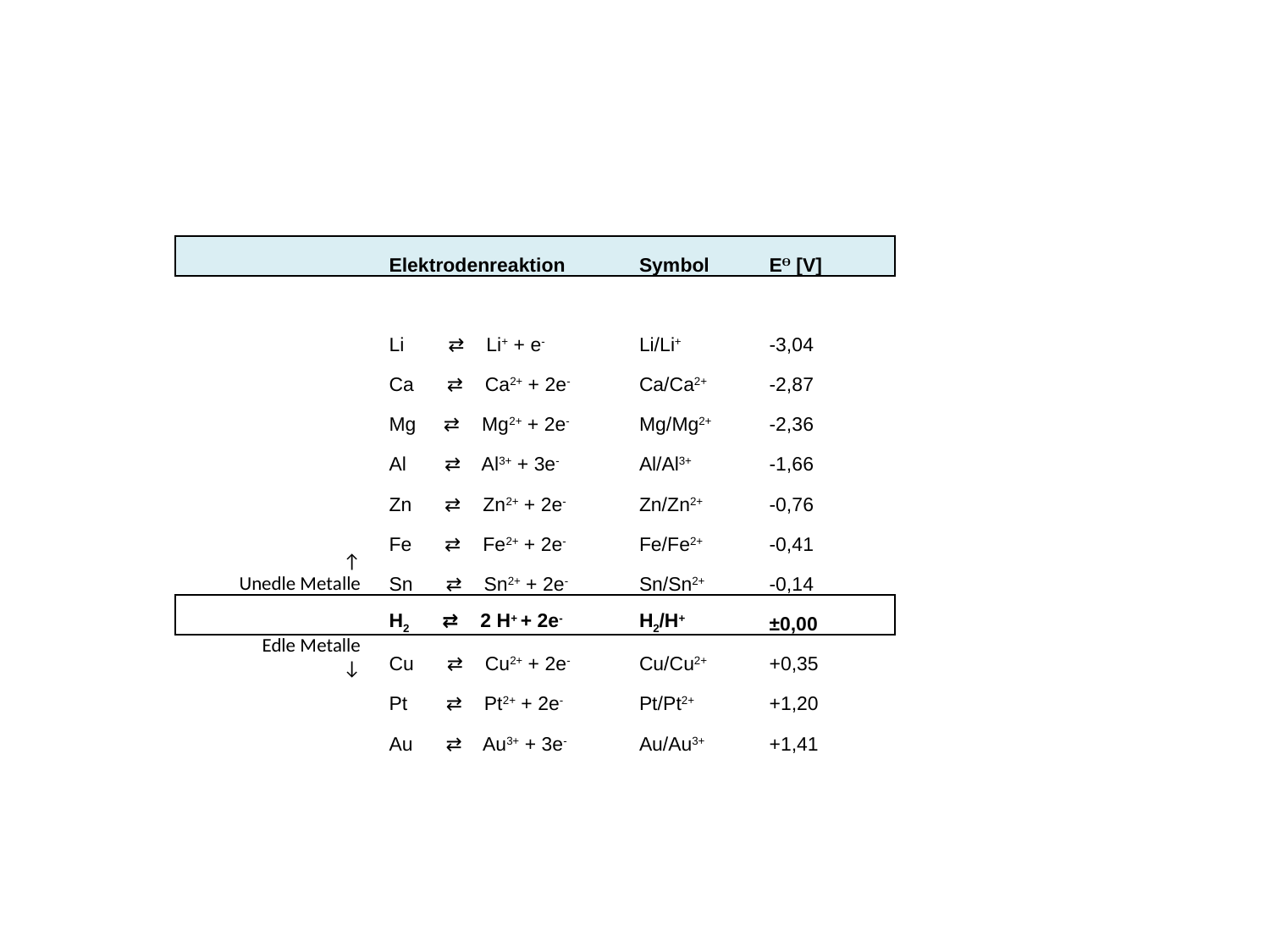

|  | Elektrodenreaktion | Symbol | Eϴ [V] |
| --- | --- | --- | --- |
| ↑ Unedle Metalle |  |  |  |
|  | Li ⇄ Li+ + e- | Li/Li+ | -3,04 |
|  | Ca ⇄ Ca2+ + 2e- | Ca/Ca2+ | -2,87 |
|  | Mg ⇄ Mg2+ + 2e- | Mg/Mg2+ | -2,36 |
|  | Al ⇄ Al3+ + 3e- | Al/Al3+ | -1,66 |
|  | Zn ⇄ Zn2+ + 2e- | Zn/Zn2+ | -0,76 |
|  | Fe ⇄ Fe2+ + 2e- | Fe/Fe2+ | -0,41 |
|  | Sn ⇄ Sn2+ + 2e- | Sn/Sn2+ | -0,14 |
|  | H2 ⇄ 2 H+ + 2e- | H2/H+ | ±0,00 |
| Edle Metalle ↓ | Cu ⇄ Cu2+ + 2e- | Cu/Cu2+ | +0,35 |
|  | Pt ⇄ Pt2+ + 2e- | Pt/Pt2+ | +1,20 |
|  | Au ⇄ Au3+ + 3e- | Au/Au3+ | +1,41 |